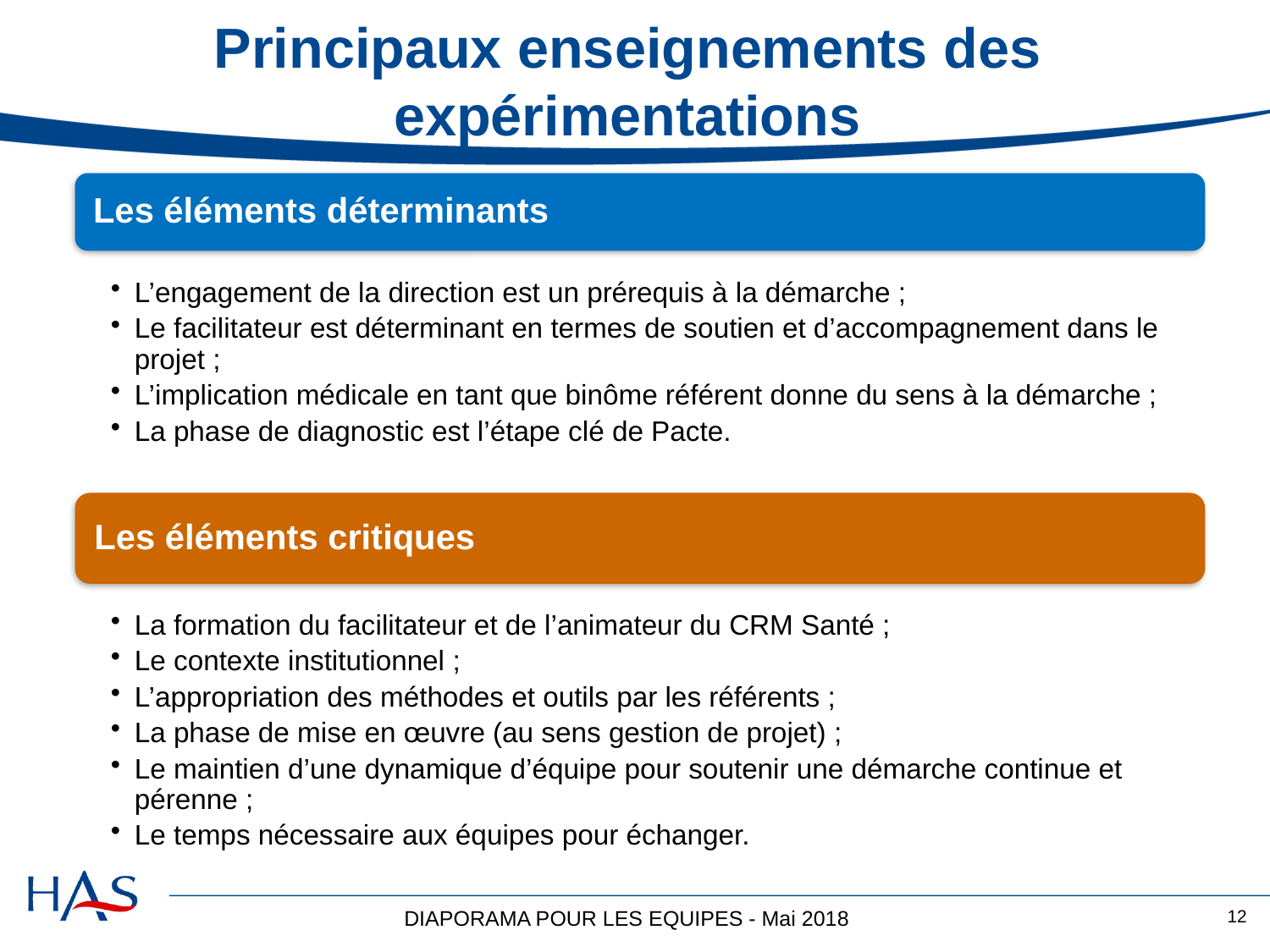

# Principaux enseignements des expérimentations
Les éléments déterminants
L’engagement de la direction est un prérequis à la démarche ;
Le facilitateur est déterminant en termes de soutien et d’accompagnement dans le projet ;
L’implication médicale en tant que binôme référent donne du sens à la démarche ;
La phase de diagnostic est l’étape clé de Pacte.
Les éléments critiques
La formation du facilitateur et de l’animateur du CRM Santé ;
Le contexte institutionnel ;
L’appropriation des méthodes et outils par les référents ;
La phase de mise en œuvre (au sens gestion de projet) ;
Le maintien d’une dynamique d’équipe pour soutenir une démarche continue et pérenne ;
Le temps nécessaire aux équipes pour échanger.
DIAPORAMA POUR LES EQUIPES - Mai 2018
12